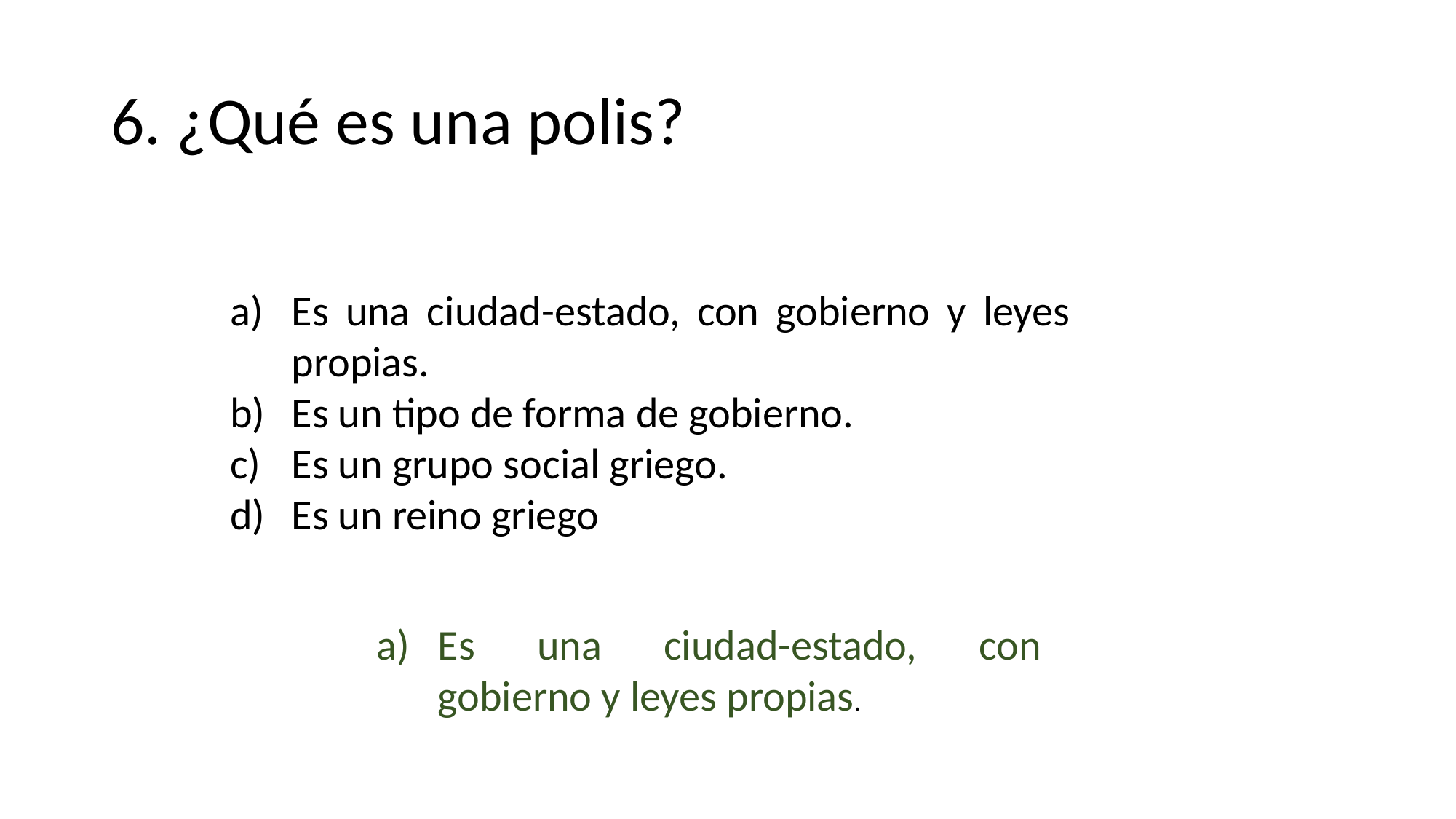

# 6. ¿Qué es una polis?
Es una ciudad-estado, con gobierno y leyes propias.
Es un tipo de forma de gobierno.
Es un grupo social griego.
Es un reino griego

Es una ciudad-estado, con gobierno y leyes propias.